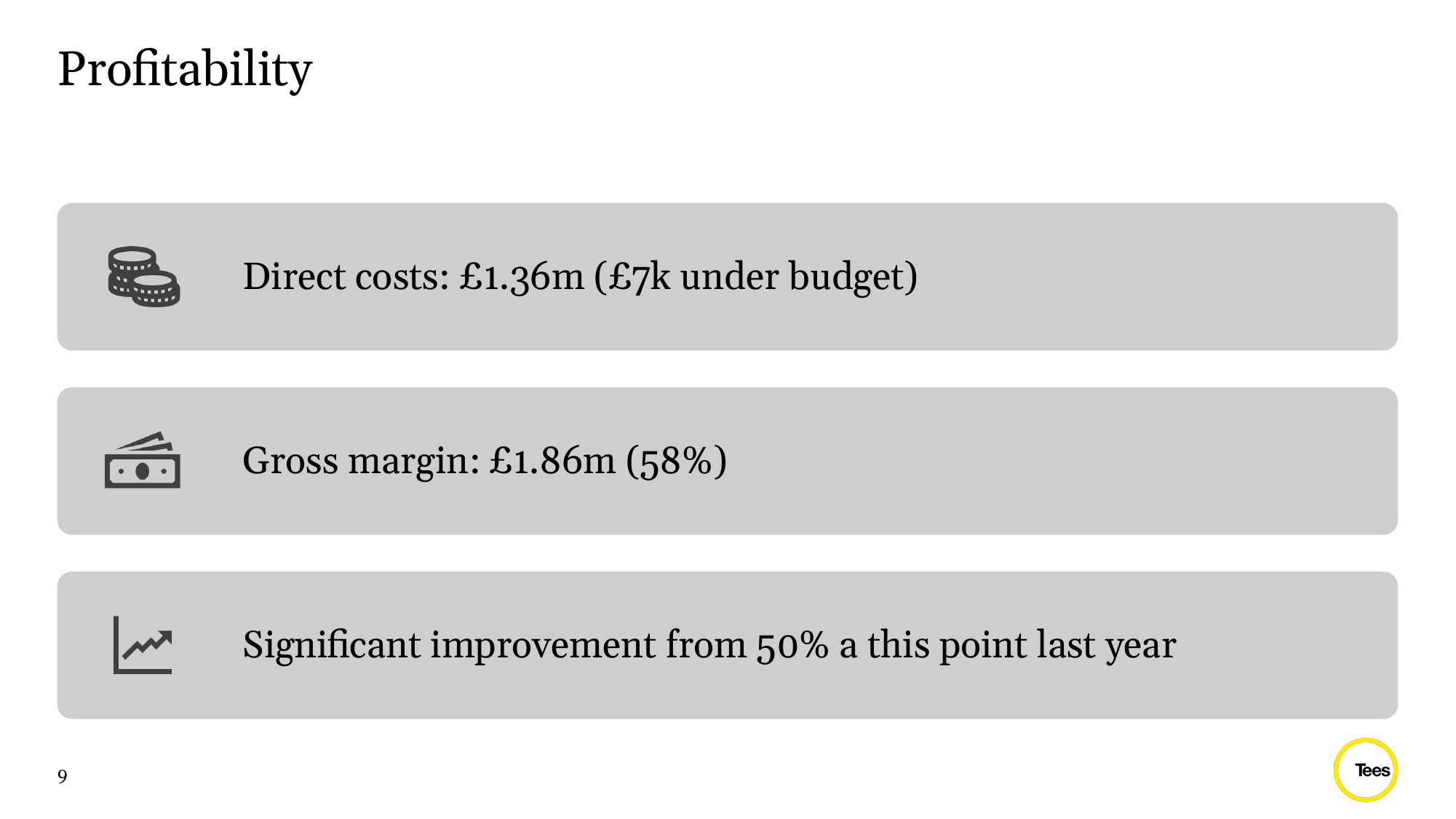

# Profitability
Direct costs: £1.36m (£7k under budget)
Gross margin: £1.86m (58%)
Significant improvement from 50% a this point last year
9